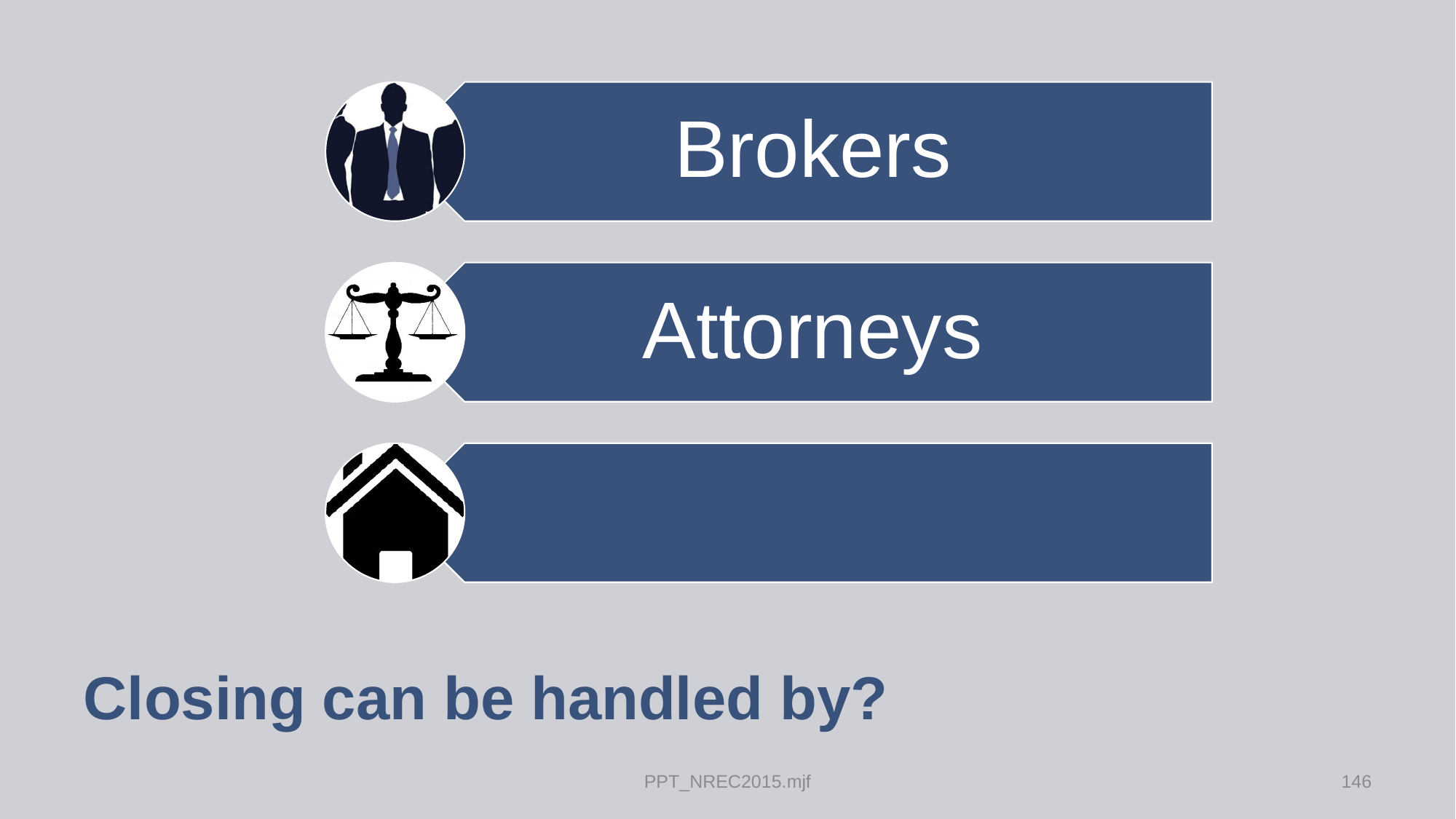

Brokers
Attorneys

# Closing can be handled by?
PPT_NREC2015.mjf
146